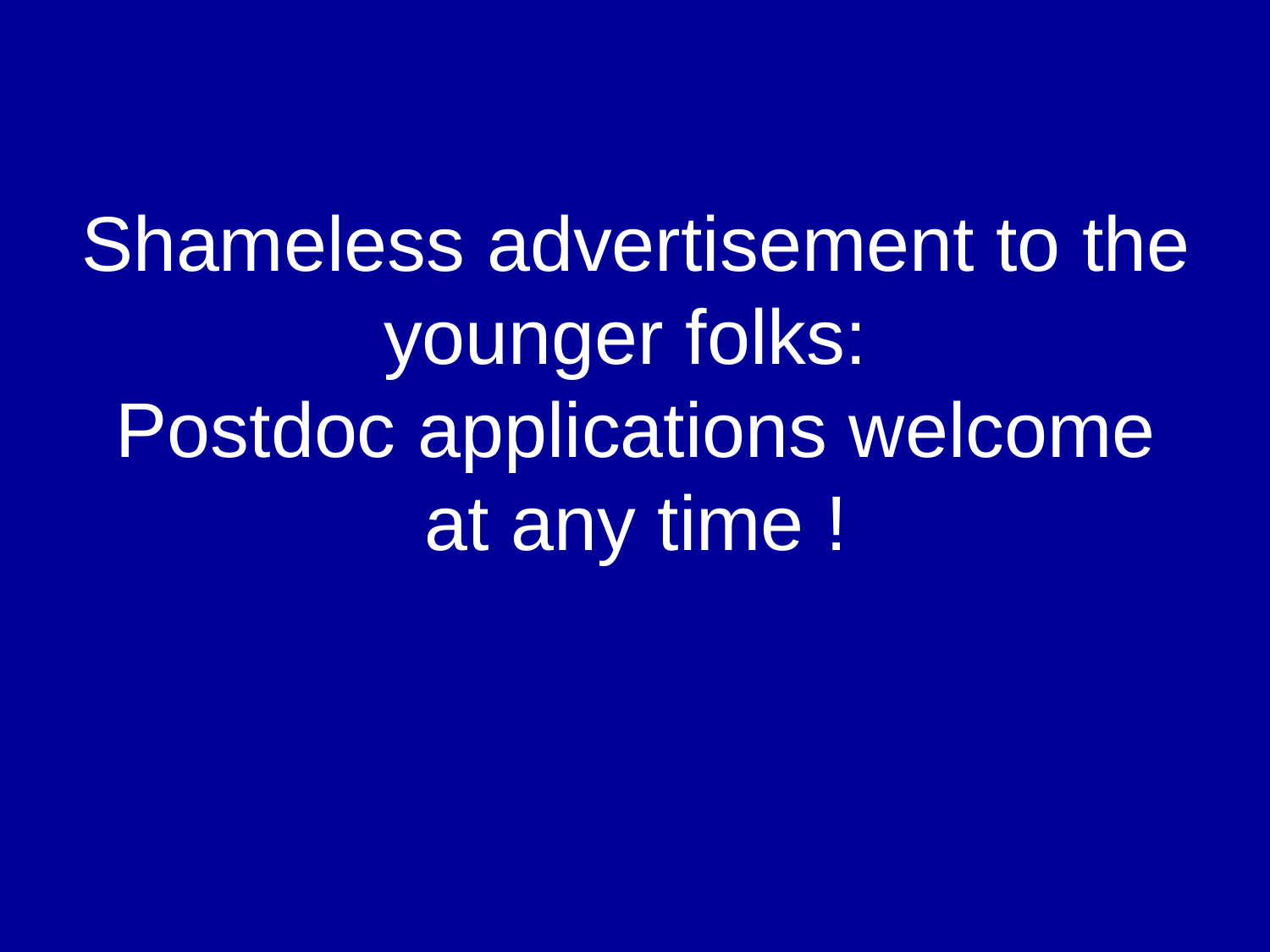

# Shameless advertisement to the younger folks: Postdoc applications welcome at any time !